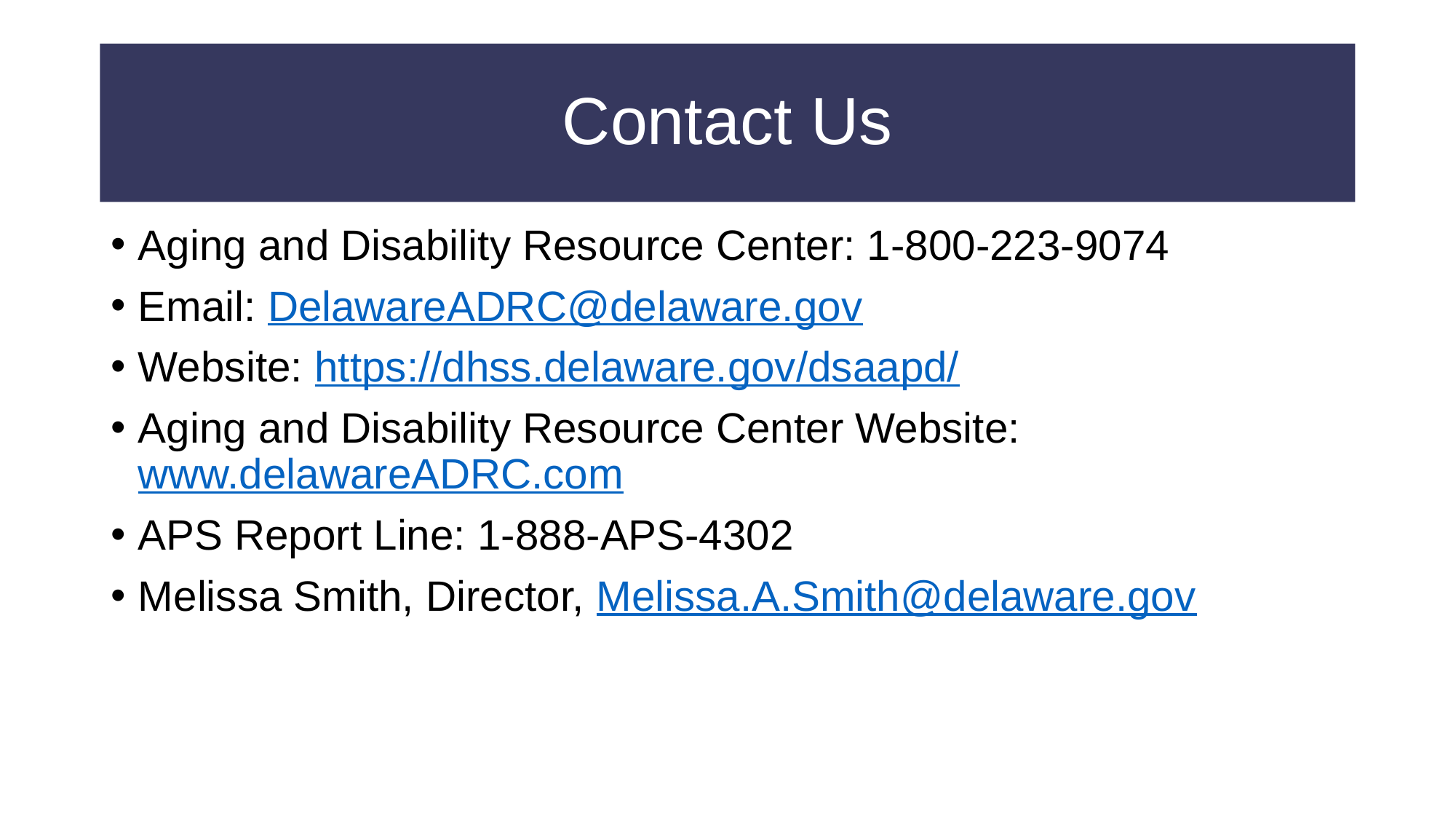

# Contact Us
Aging and Disability Resource Center: 1-800-223-9074
Email: DelawareADRC@delaware.gov
Website: https://dhss.delaware.gov/dsaapd/
Aging and Disability Resource Center Website: www.delawareADRC.com
APS Report Line: 1-888-APS-4302
Melissa Smith, Director, Melissa.A.Smith@delaware.gov